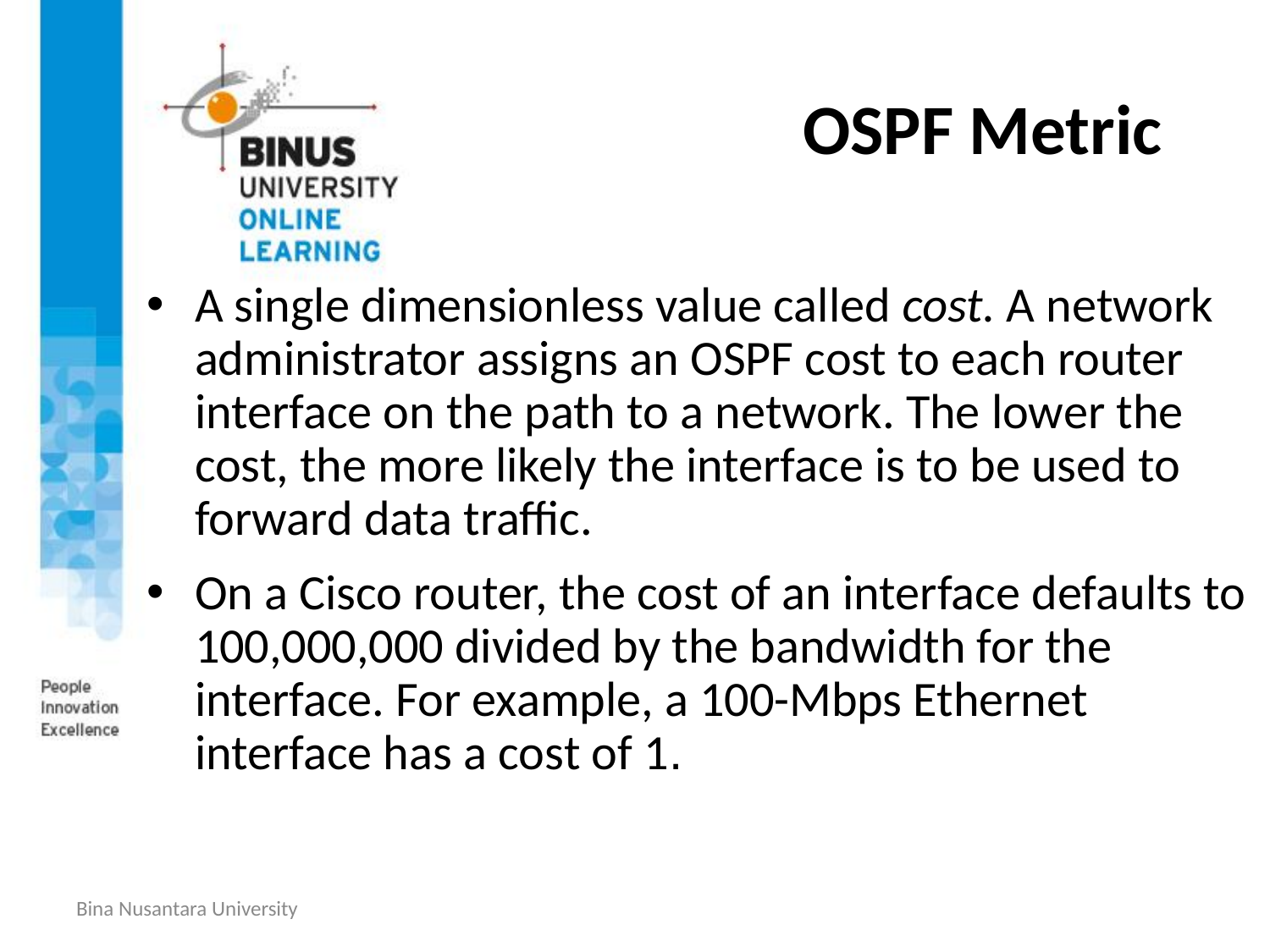

# OSPF Metric
A single dimensionless value called cost. A network administrator assigns an OSPF cost to each router interface on the path to a network. The lower the cost, the more likely the interface is to be used to forward data traffic.
On a Cisco router, the cost of an interface defaults to 100,000,000 divided by the bandwidth for the interface. For example, a 100-Mbps Ethernet interface has a cost of 1.
Bina Nusantara University